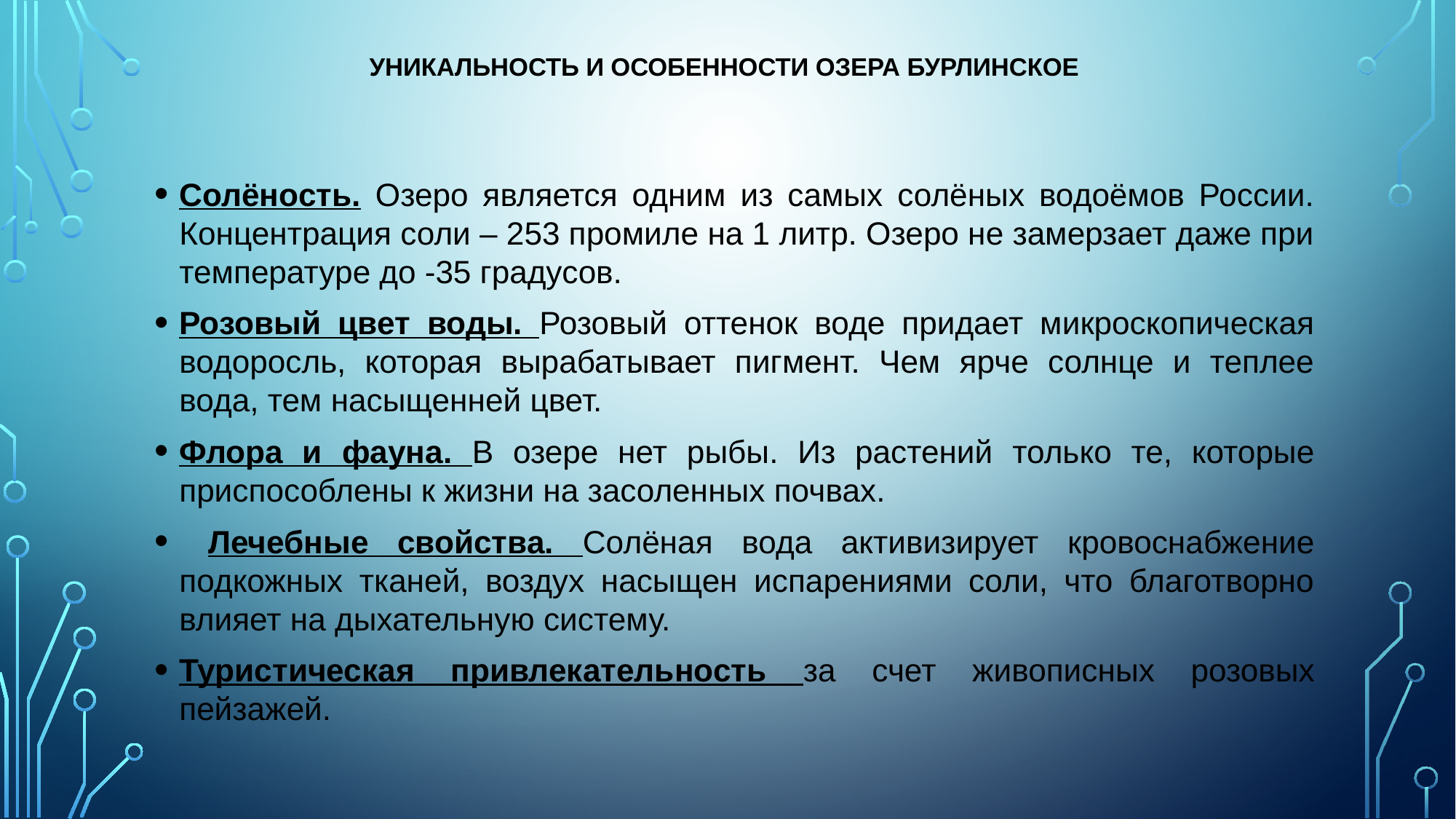

# УНИКАЛЬНОСТЬ И ОСОБЕННОСТИ ОЗЕРА БУРЛИНСКОЕ

Солёность. Озеро является одним из самых солёных водоёмов России. Концентрация соли – 253 промиле на 1 литр. Озеро не замерзает даже при температуре до -35 градусов.
Розовый цвет воды. Розовый оттенок воде придает микроскопическая водоросль, которая вырабатывает пигмент. Чем ярче солнце и теплее вода, тем насыщенней цвет.
Флора и фауна. В озере нет рыбы. Из растений только те, которые приспособлены к жизни на засоленных почвах.
 Лечебные свойства. Солёная вода активизирует кровоснабжение подкожных тканей, воздух насыщен испарениями соли, что благотворно влияет на дыхательную систему.
Туристическая привлекательность за счет живописных розовых пейзажей.